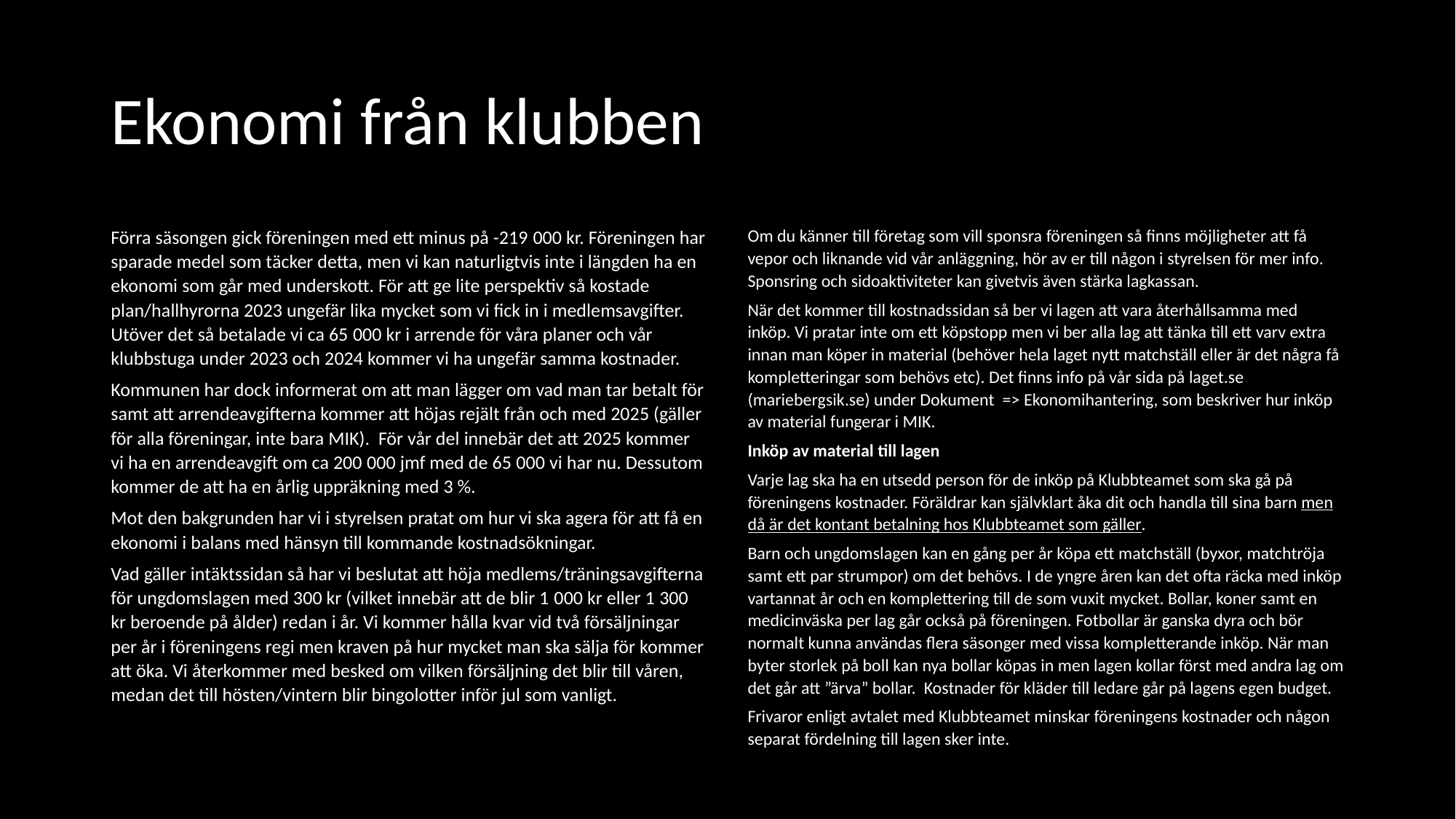

# Ekonomi från klubben
Förra säsongen gick föreningen med ett minus på -219 000 kr. Föreningen har sparade medel som täcker detta, men vi kan naturligtvis inte i längden ha en ekonomi som går med underskott. För att ge lite perspektiv så kostade plan/hallhyrorna 2023 ungefär lika mycket som vi fick in i medlemsavgifter. Utöver det så betalade vi ca 65 000 kr i arrende för våra planer och vår klubbstuga under 2023 och 2024 kommer vi ha ungefär samma kostnader.
Kommunen har dock informerat om att man lägger om vad man tar betalt för samt att arrendeavgifterna kommer att höjas rejält från och med 2025 (gäller för alla föreningar, inte bara MIK).  För vår del innebär det att 2025 kommer vi ha en arrendeavgift om ca 200 000 jmf med de 65 000 vi har nu. Dessutom kommer de att ha en årlig uppräkning med 3 %.
Mot den bakgrunden har vi i styrelsen pratat om hur vi ska agera för att få en ekonomi i balans med hänsyn till kommande kostnadsökningar.
Vad gäller intäktssidan så har vi beslutat att höja medlems/träningsavgifterna för ungdomslagen med 300 kr (vilket innebär att de blir 1 000 kr eller 1 300 kr beroende på ålder) redan i år. Vi kommer hålla kvar vid två försäljningar per år i föreningens regi men kraven på hur mycket man ska sälja för kommer att öka. Vi återkommer med besked om vilken försäljning det blir till våren, medan det till hösten/vintern blir bingolotter inför jul som vanligt.

Om du känner till företag som vill sponsra föreningen så finns möjligheter att få vepor och liknande vid vår anläggning, hör av er till någon i styrelsen för mer info. Sponsring och sidoaktiviteter kan givetvis även stärka lagkassan.
När det kommer till kostnadssidan så ber vi lagen att vara återhållsamma med inköp. Vi pratar inte om ett köpstopp men vi ber alla lag att tänka till ett varv extra innan man köper in material (behöver hela laget nytt matchställ eller är det några få kompletteringar som behövs etc). Det finns info på vår sida på laget.se (mariebergsik.se) under Dokument  => Ekonomihantering, som beskriver hur inköp av material fungerar i MIK.
Inköp av material till lagen
Varje lag ska ha en utsedd person för de inköp på Klubbteamet som ska gå på föreningens kostnader. Föräldrar kan självklart åka dit och handla till sina barn men då är det kontant betalning hos Klubbteamet som gäller.
Barn och ungdomslagen kan en gång per år köpa ett matchställ (byxor, matchtröja samt ett par strumpor) om det behövs. I de yngre åren kan det ofta räcka med inköp vartannat år och en komplettering till de som vuxit mycket. Bollar, koner samt en medicinväska per lag går också på föreningen. Fotbollar är ganska dyra och bör normalt kunna användas flera säsonger med vissa kompletterande inköp. När man byter storlek på boll kan nya bollar köpas in men lagen kollar först med andra lag om det går att ”ärva” bollar.  Kostnader för kläder till ledare går på lagens egen budget.
Frivaror enligt avtalet med Klubbteamet minskar föreningens kostnader och någon separat fördelning till lagen sker inte.